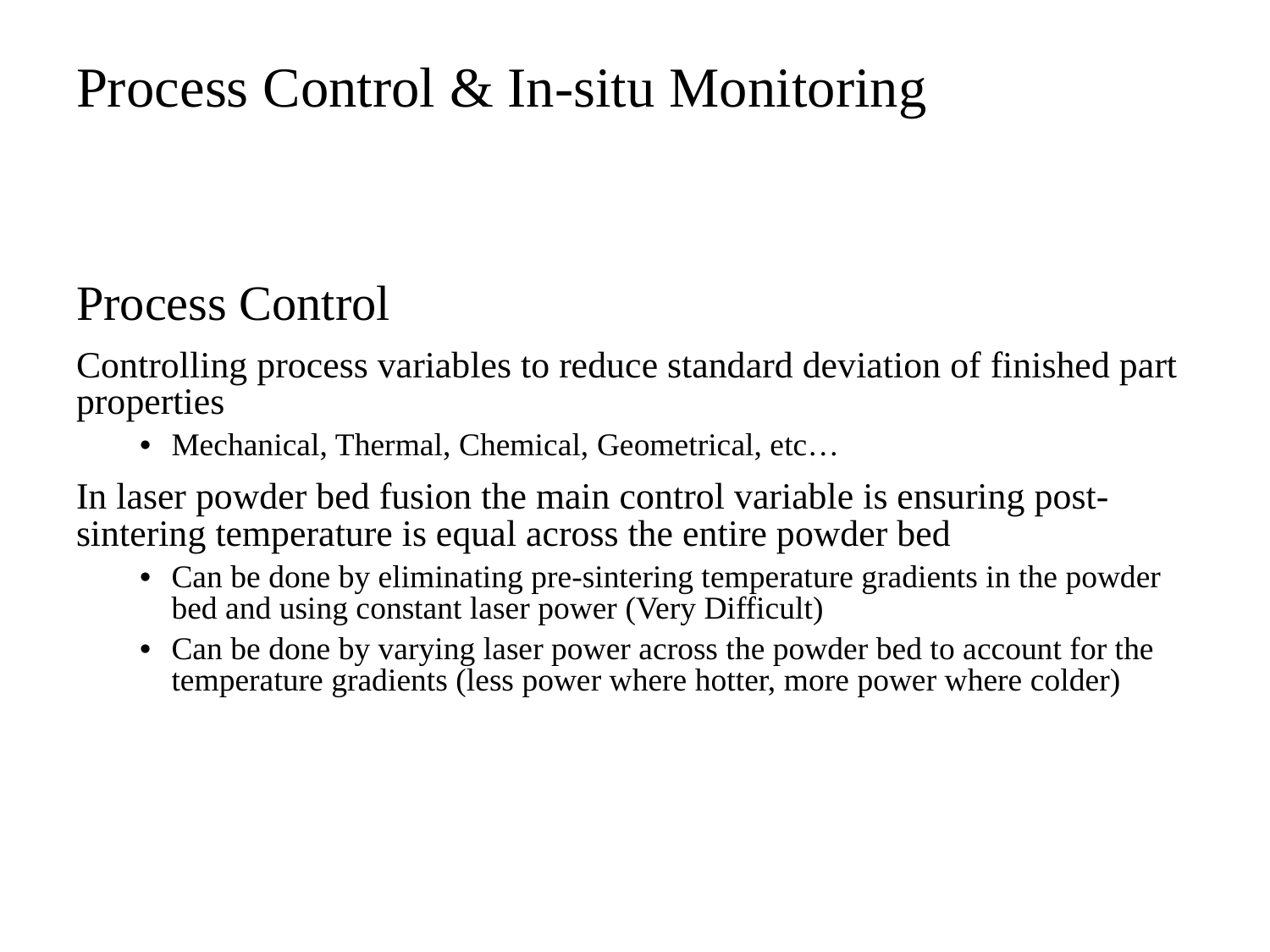

# Process Control & In-situ Monitoring
Process Control
Controlling process variables to reduce standard deviation of finished part properties
Mechanical, Thermal, Chemical, Geometrical, etc…
In laser powder bed fusion the main control variable is ensuring post-sintering temperature is equal across the entire powder bed
Can be done by eliminating pre-sintering temperature gradients in the powder bed and using constant laser power (Very Difficult)
Can be done by varying laser power across the powder bed to account for the temperature gradients (less power where hotter, more power where colder)